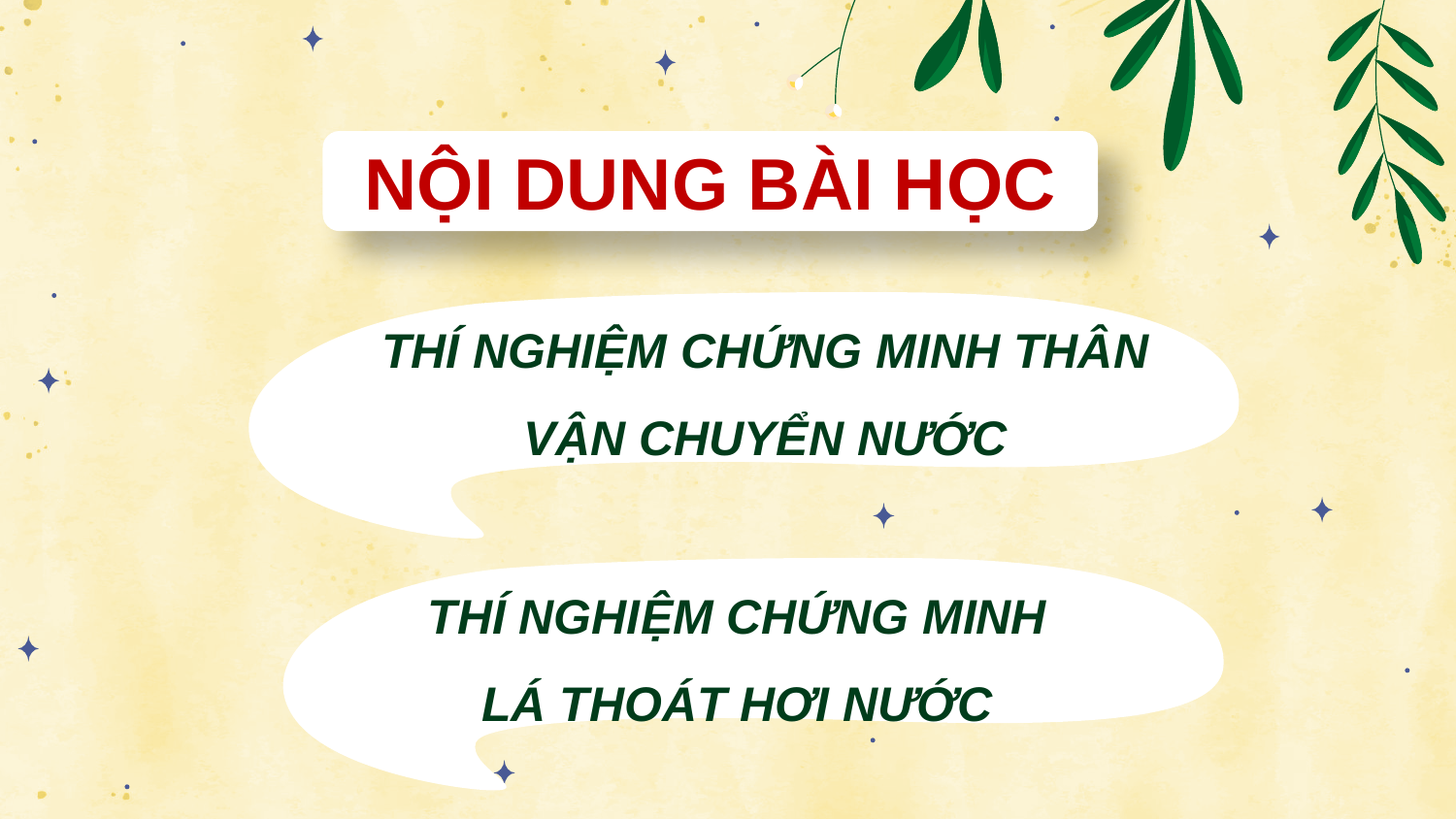

NỘI DUNG BÀI HỌC

THÍ NGHIỆM CHỨNG MINH THÂN VẬN CHUYỂN NƯỚC

THÍ NGHIỆM CHỨNG MINH LÁ THOÁT HƠI NƯỚC